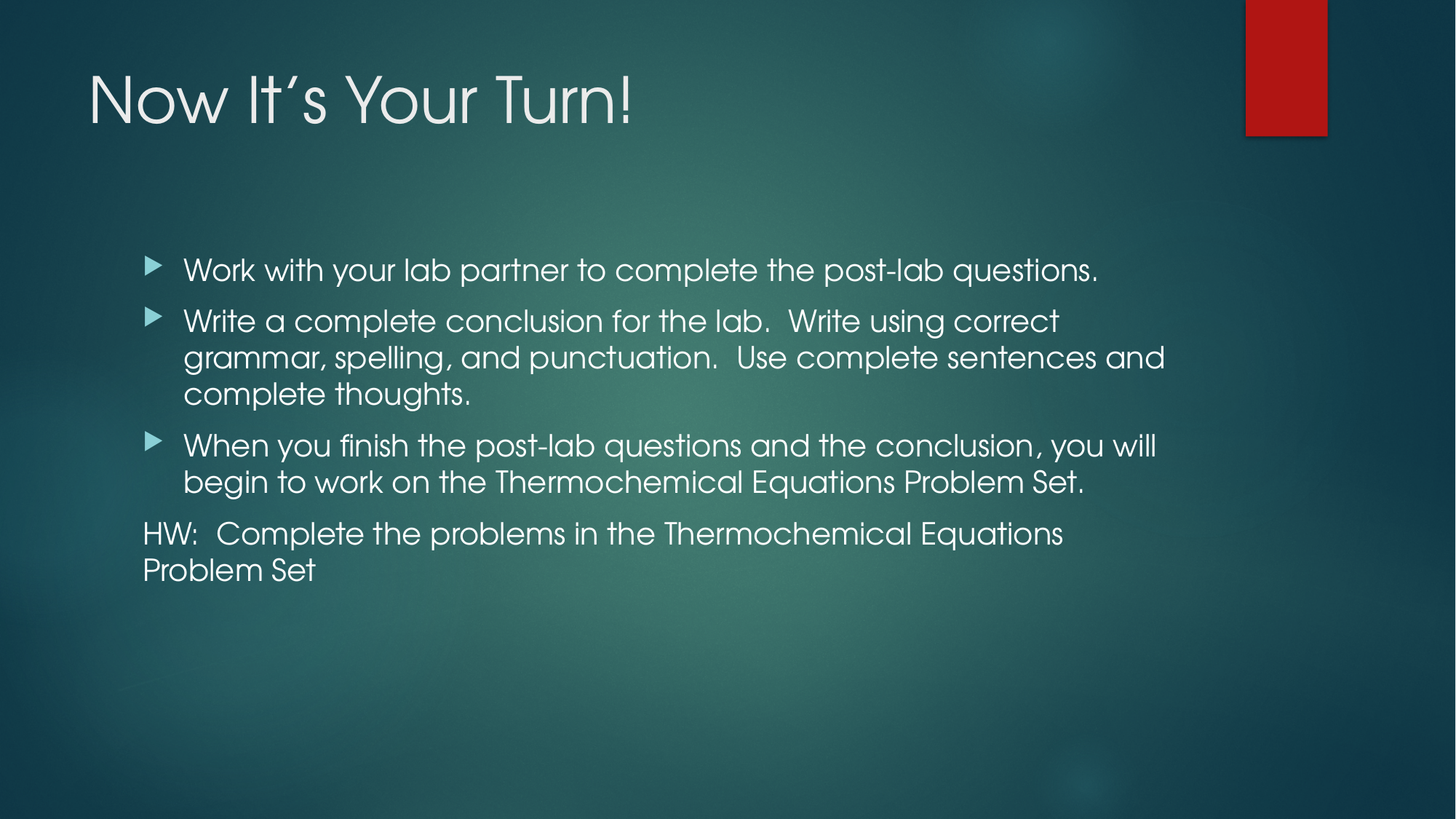

# Now It’s Your Turn!
Work with your lab partner to complete the post-lab questions.
Write a complete conclusion for the lab.  Write using correct grammar, spelling, and punctuation.  Use complete sentences and complete thoughts.
When you finish the post-lab questions and the conclusion, you will begin to work on the Thermochemical Equations Problem Set.
HW:  Complete the problems in the Thermochemical Equations Problem Set